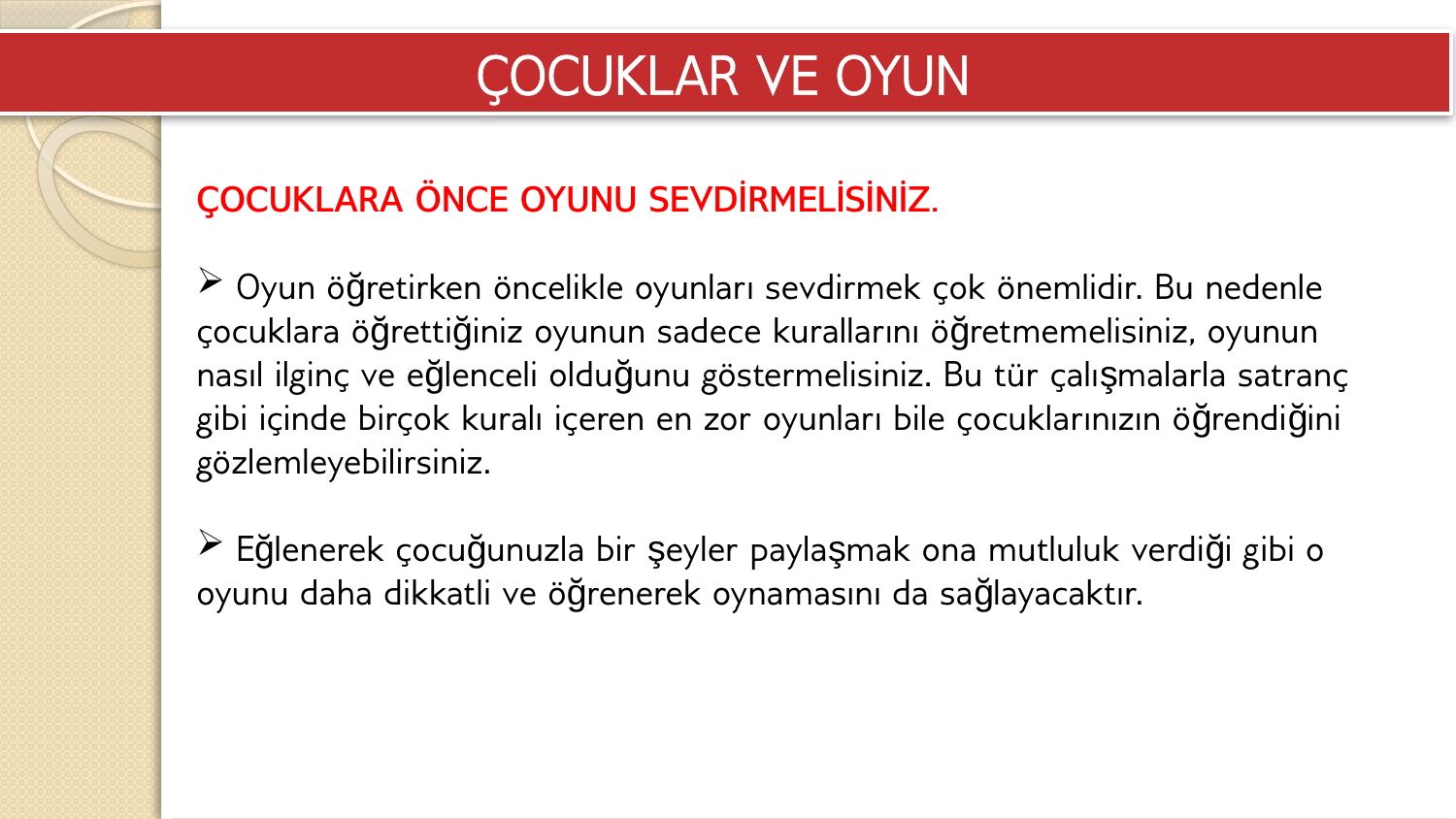

ÇOCUKLAR VE OYUN

ÇOCUKLARA ÖNCE OYUNU SEVDİRMELİSİNİZ.

 Oyun öğretirken öncelikle oyunları sevdirmek çok önemlidir. Bu nedenle çocuklara öğrettiğiniz oyunun sadece kurallarını öğretmemelisiniz, oyunun nasıl ilginç ve eğlenceli olduğunu göstermelisiniz. Bu tür çalışmalarla satranç gibi içinde birçok kuralı içeren en zor oyunları bile çocuklarınızın öğrendiğini gözlemleyebilirsiniz.

 Eğlenerek çocuğunuzla bir şeyler paylaşmak ona mutluluk verdiği gibi o oyunu daha dikkatli ve öğrenerek oynamasını da sağlayacaktır.